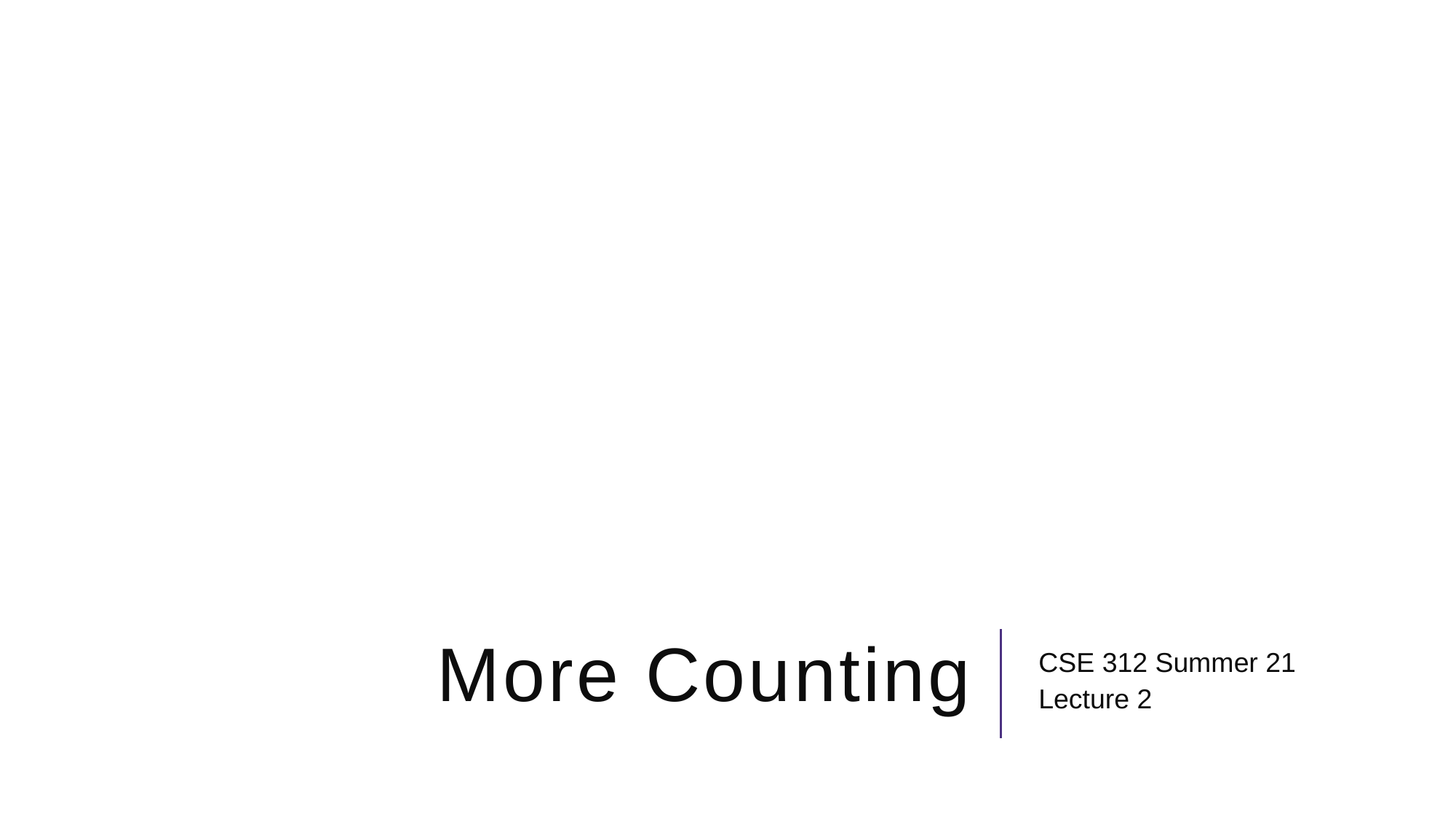

# More Counting
CSE 312 Summer 21
Lecture 2